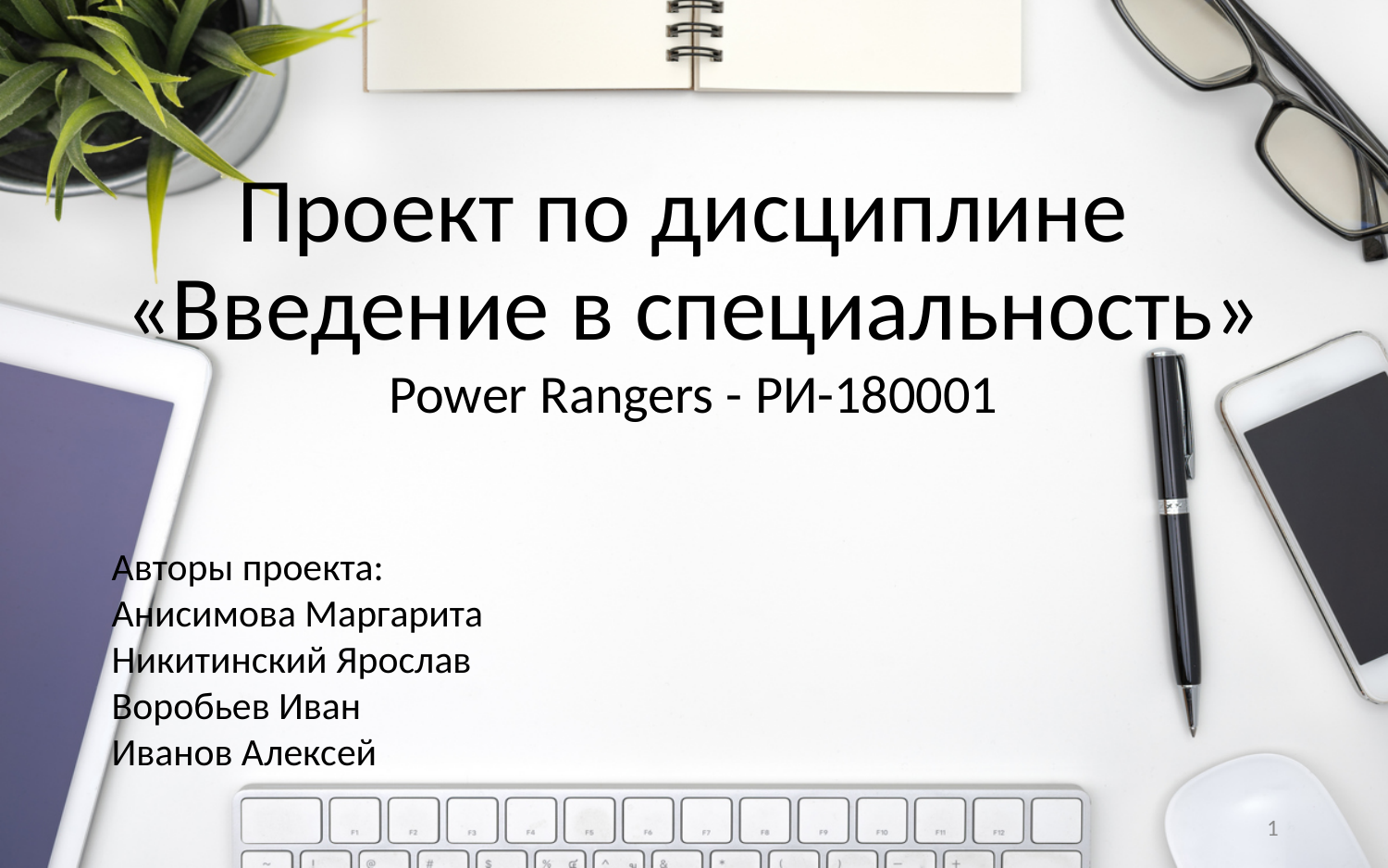

# Проект по дисциплине «Введение в специальность»
Power Rangers - РИ-180001
Авторы проекта:
Анисимова Маргарита
Никитинский Ярослав
Воробьев Иван
Иванов Алексей
1